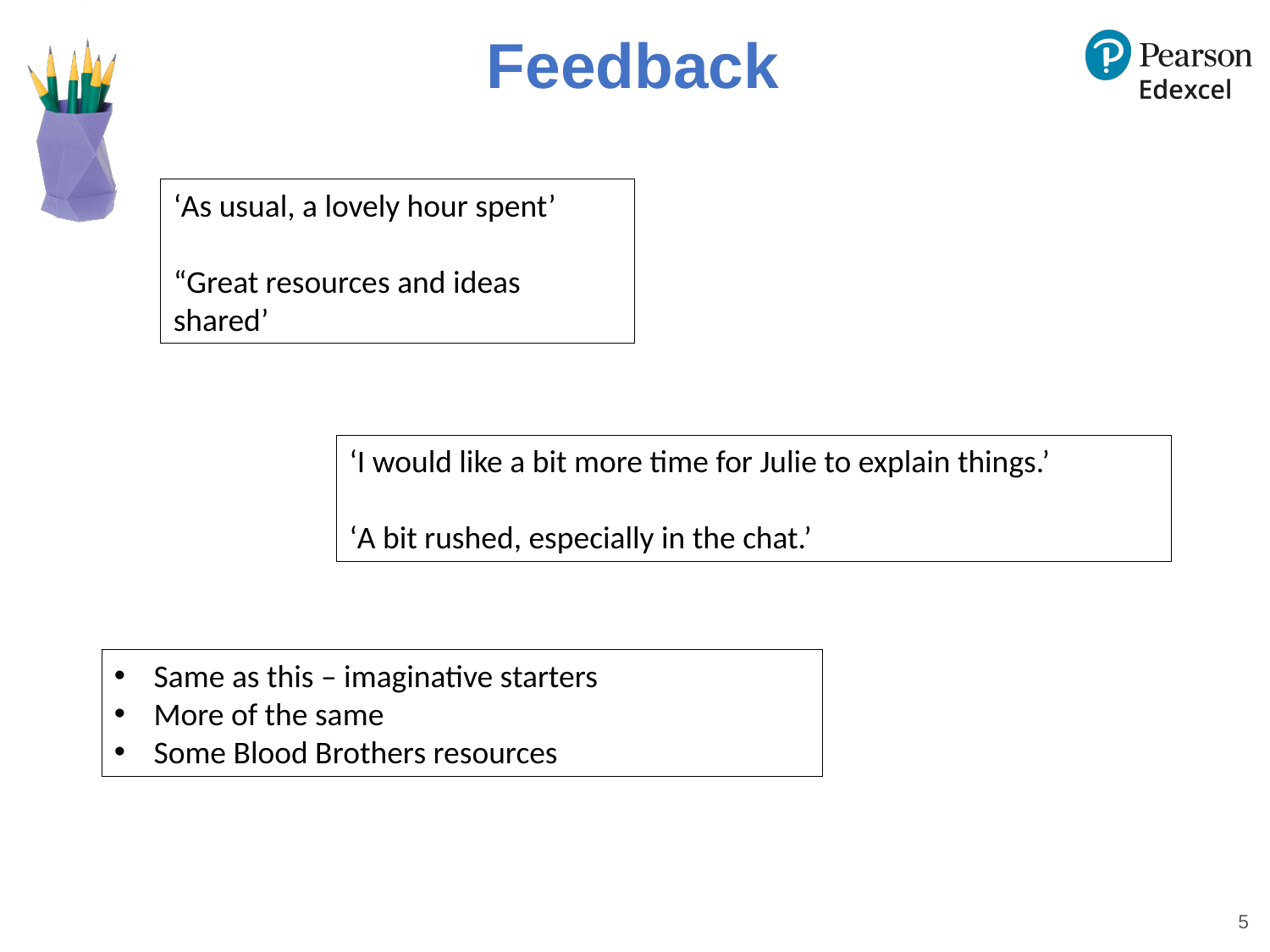

# Feedback
‘As usual, a lovely hour spent’

“Great resources and ideas shared’
‘I would like a bit more time for Julie to explain things.’

‘A bit rushed, especially in the chat.’
Same as this – imaginative starters
More of the same
Some Blood Brothers resources